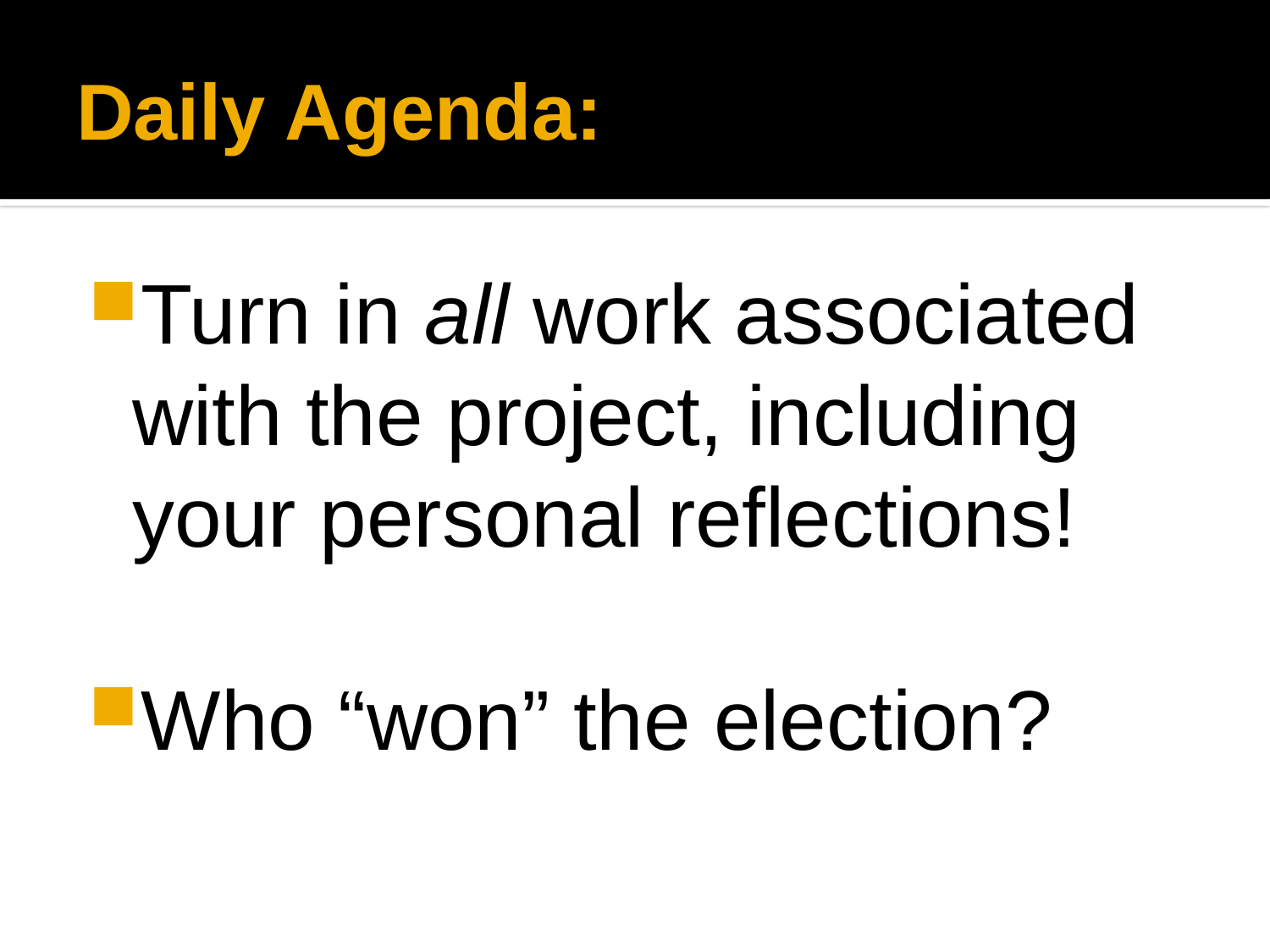

# Daily Agenda:
Turn in all work associated with the project, including your personal reflections!

Who “won” the election?